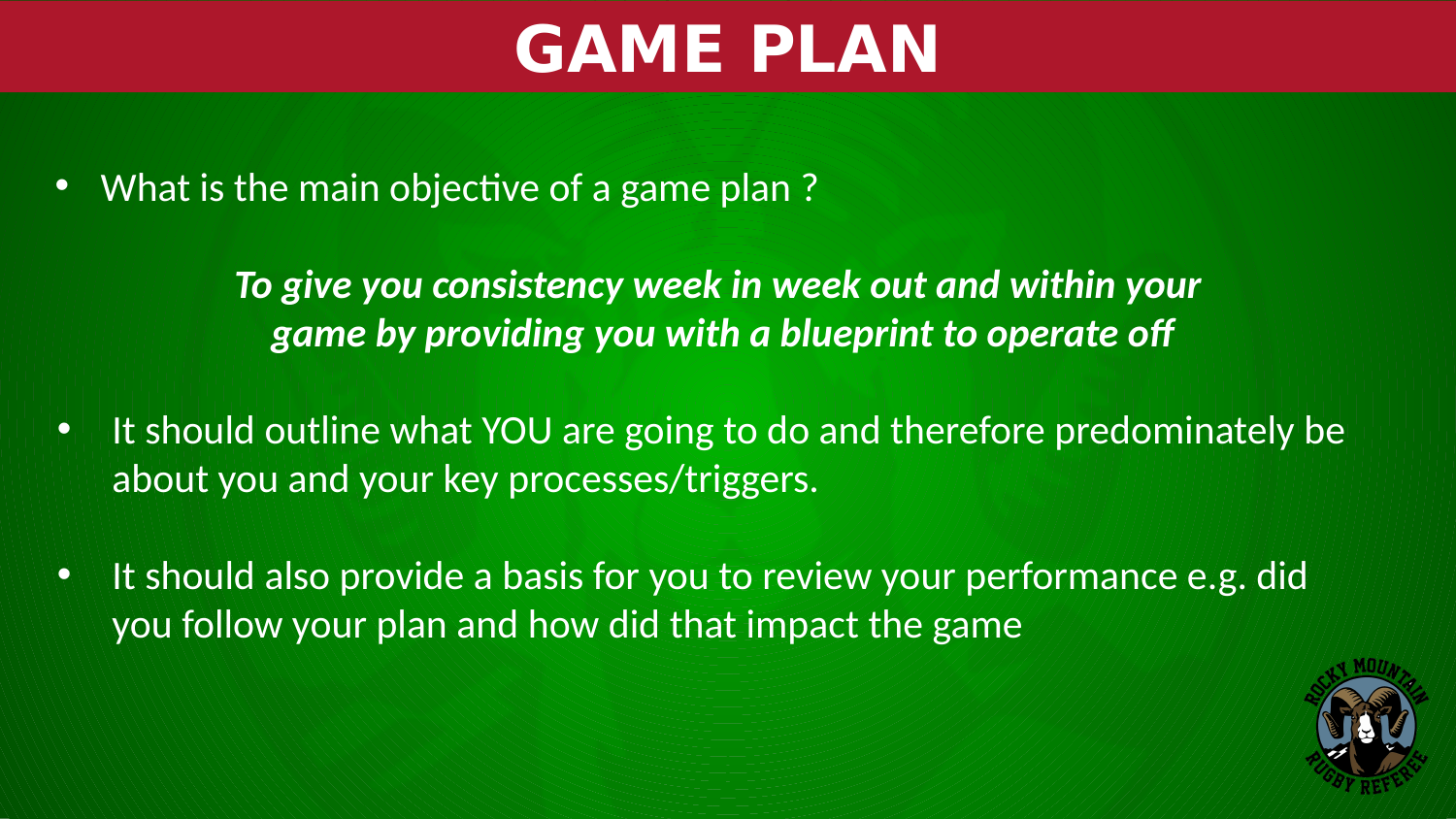

GAME PLAN
What is the main objective of a game plan ?

To give you consistency week in week out and within your
game by providing you with a blueprint to operate off

It should outline what YOU are going to do and therefore predominately be about you and your key processes/triggers.

It should also provide a basis for you to review your performance e.g. did you follow your plan and how did that impact the game